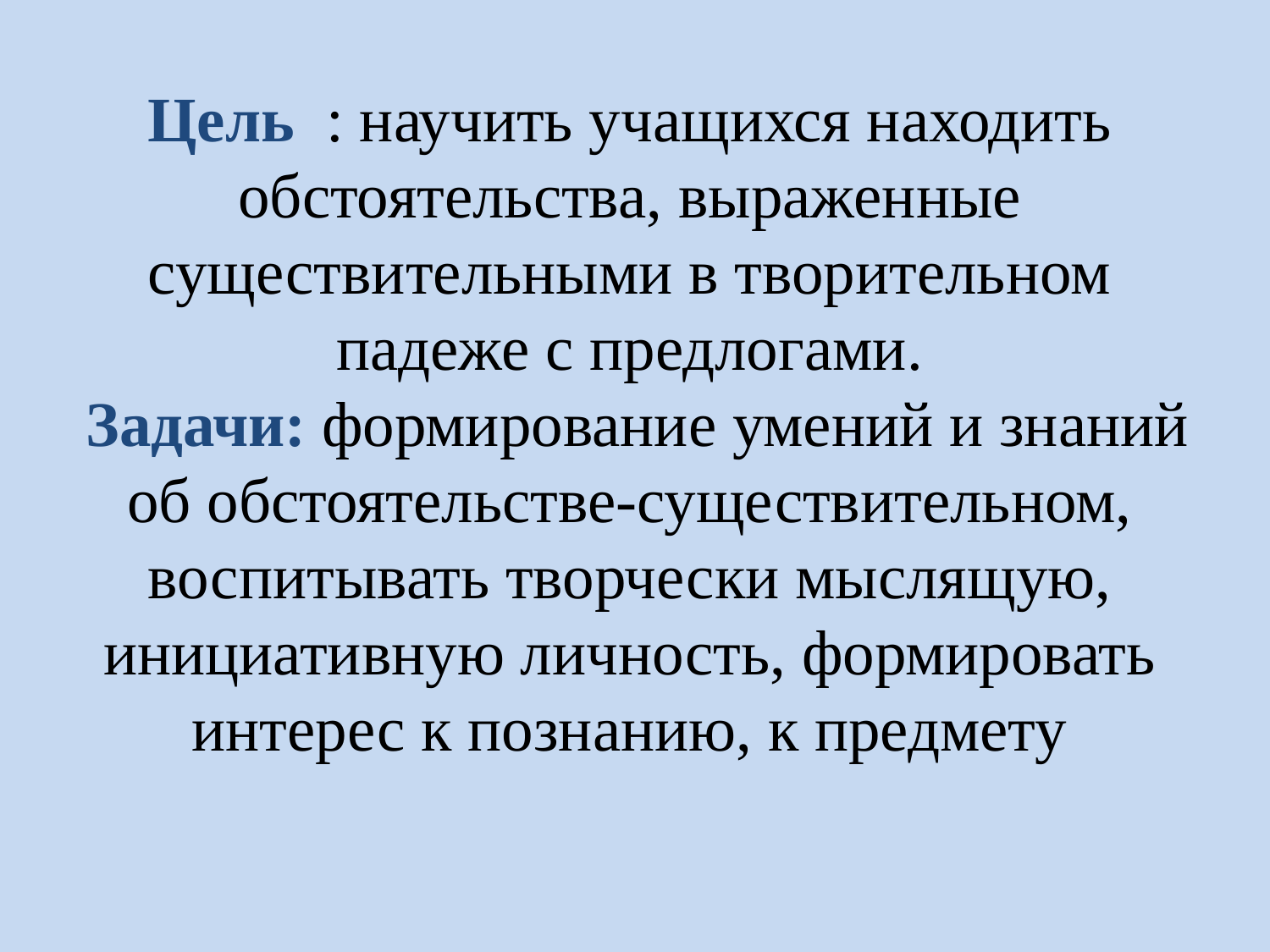

# Цель  : научить учащихся находить обстоятельства, выраженные существительными в творительном падеже с предлогами. Задачи: формирование умений и знаний об обстоятельстве-существительном, воспитывать творчески мыслящую, инициативную личность, формировать интерес к познанию, к предмету